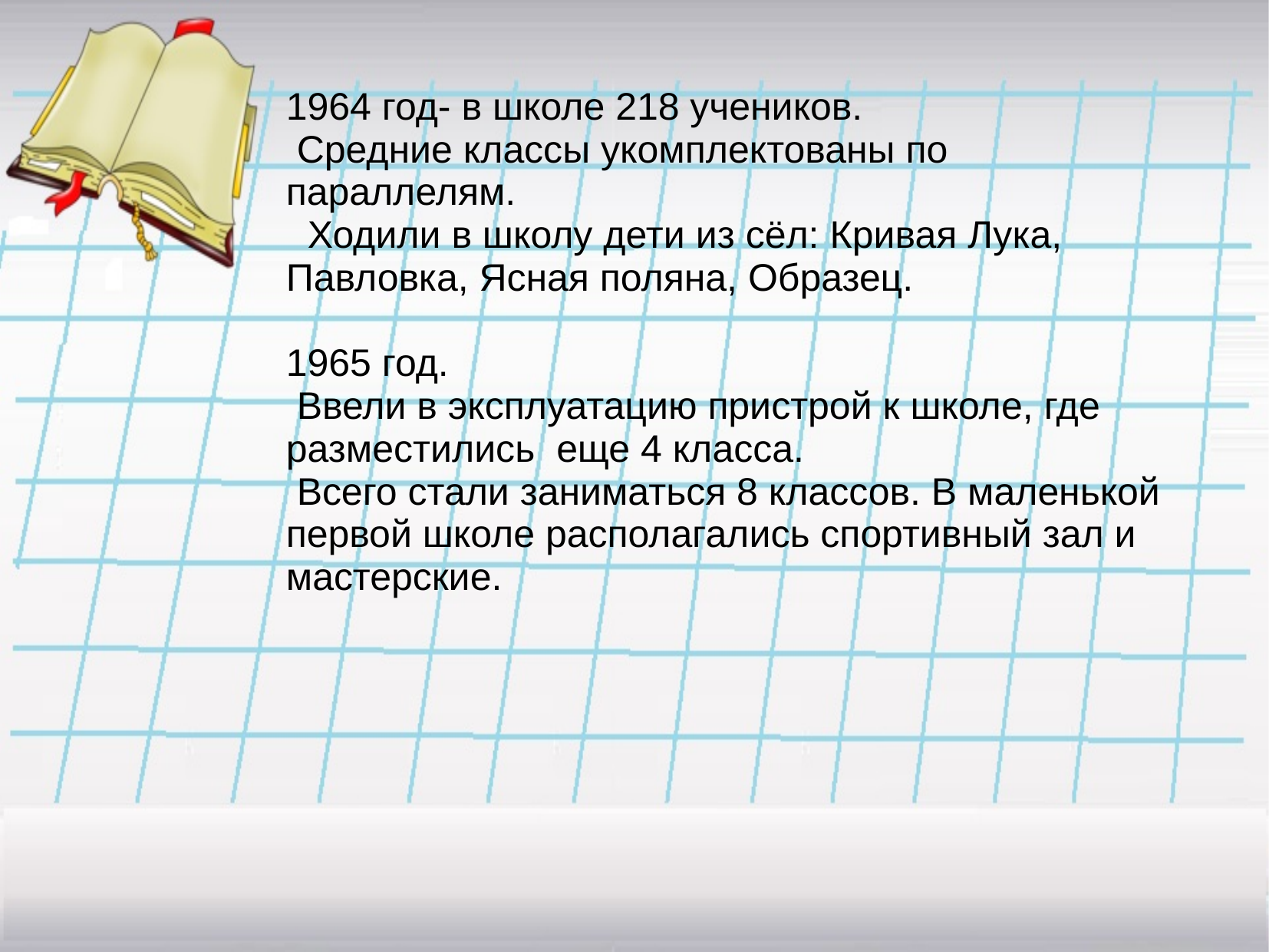

1964 год- в школе 218 учеников.
 Средние классы укомплектованы по параллелям.
  Ходили в школу дети из сёл: Кривая Лука, Павловка, Ясная поляна, Образец.

1965 год.
 Ввели в эксплуатацию пристрой к школе, где разместились  еще 4 класса.
 Всего стали заниматься 8 классов. В маленькой первой школе располагались спортивный зал и мастерские.